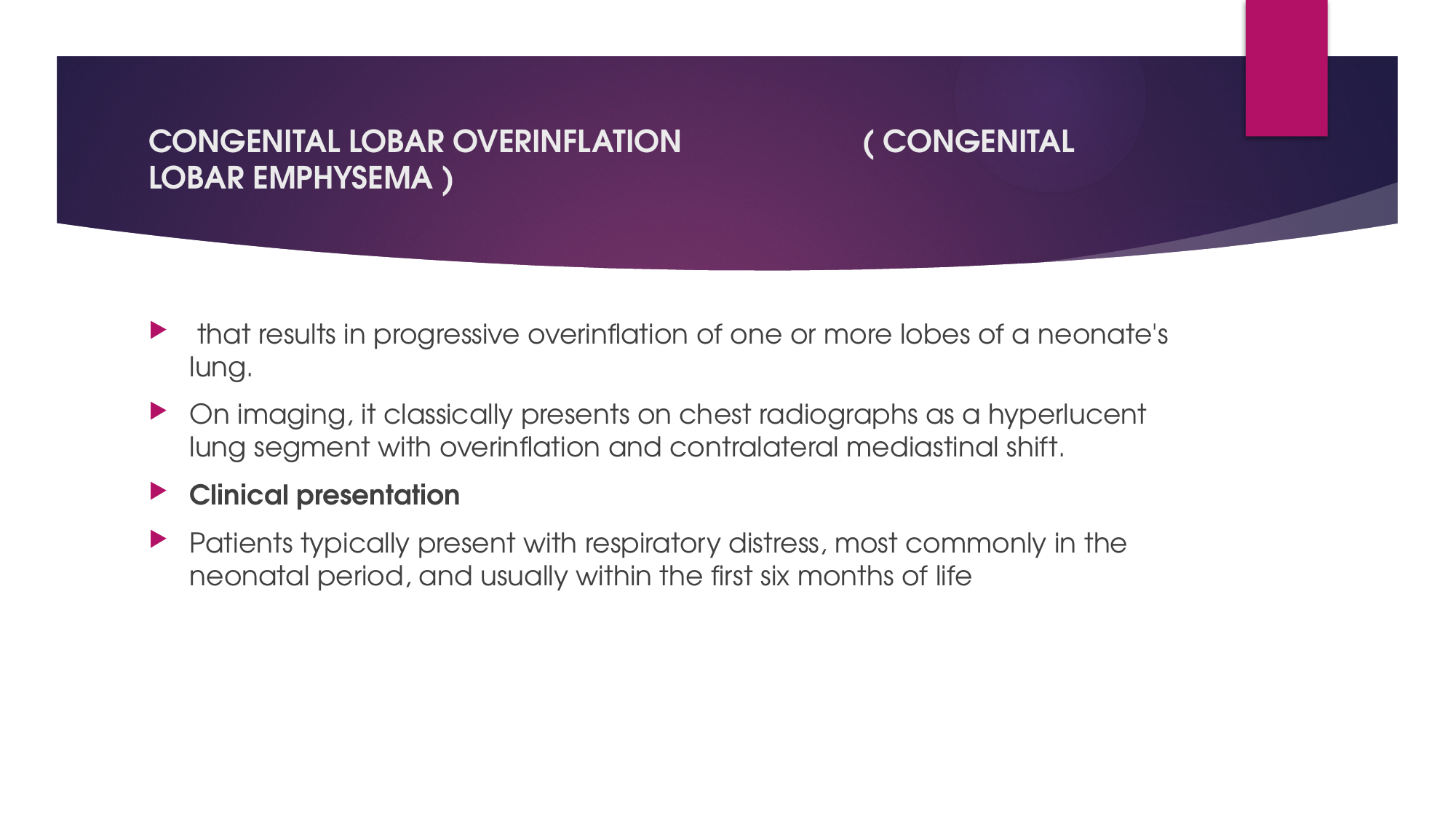

# CONGENITAL LOBAR OVERINFLATION                     ( CONGENITAL LOBAR EMPHYSEMA )
 that results in progressive overinflation of one or more lobes of a neonate's lung.
On imaging, it classically presents on chest radiographs as a hyperlucent lung segment with overinflation and contralateral mediastinal shift.
Clinical presentation
Patients typically present with respiratory distress, most commonly in the neonatal period, and usually within the first six months of life